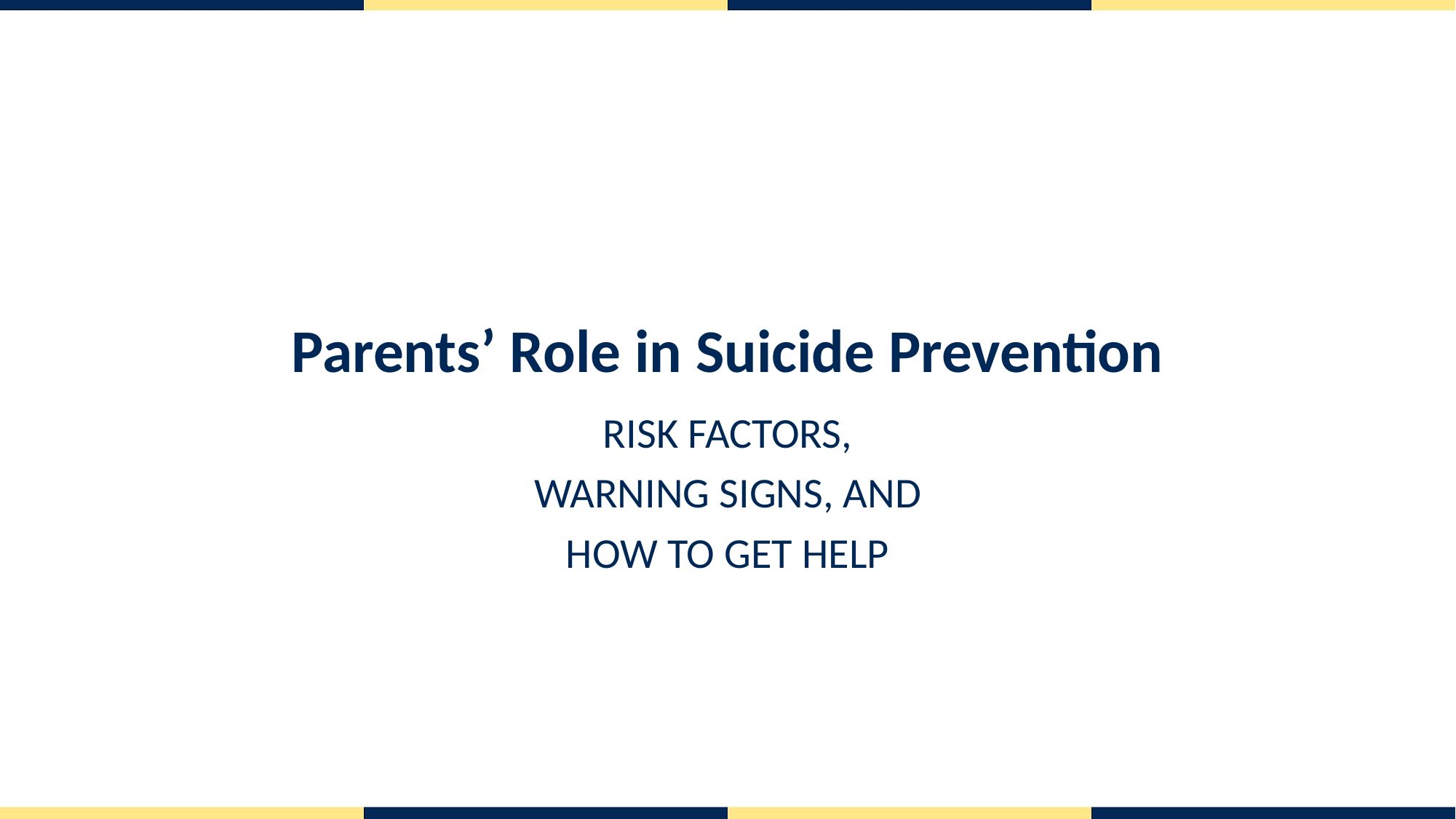

# Parents’ Role in Suicide Prevention
RISK FACTORS,
WARNING SIGNS, AND
HOW TO GET HELP